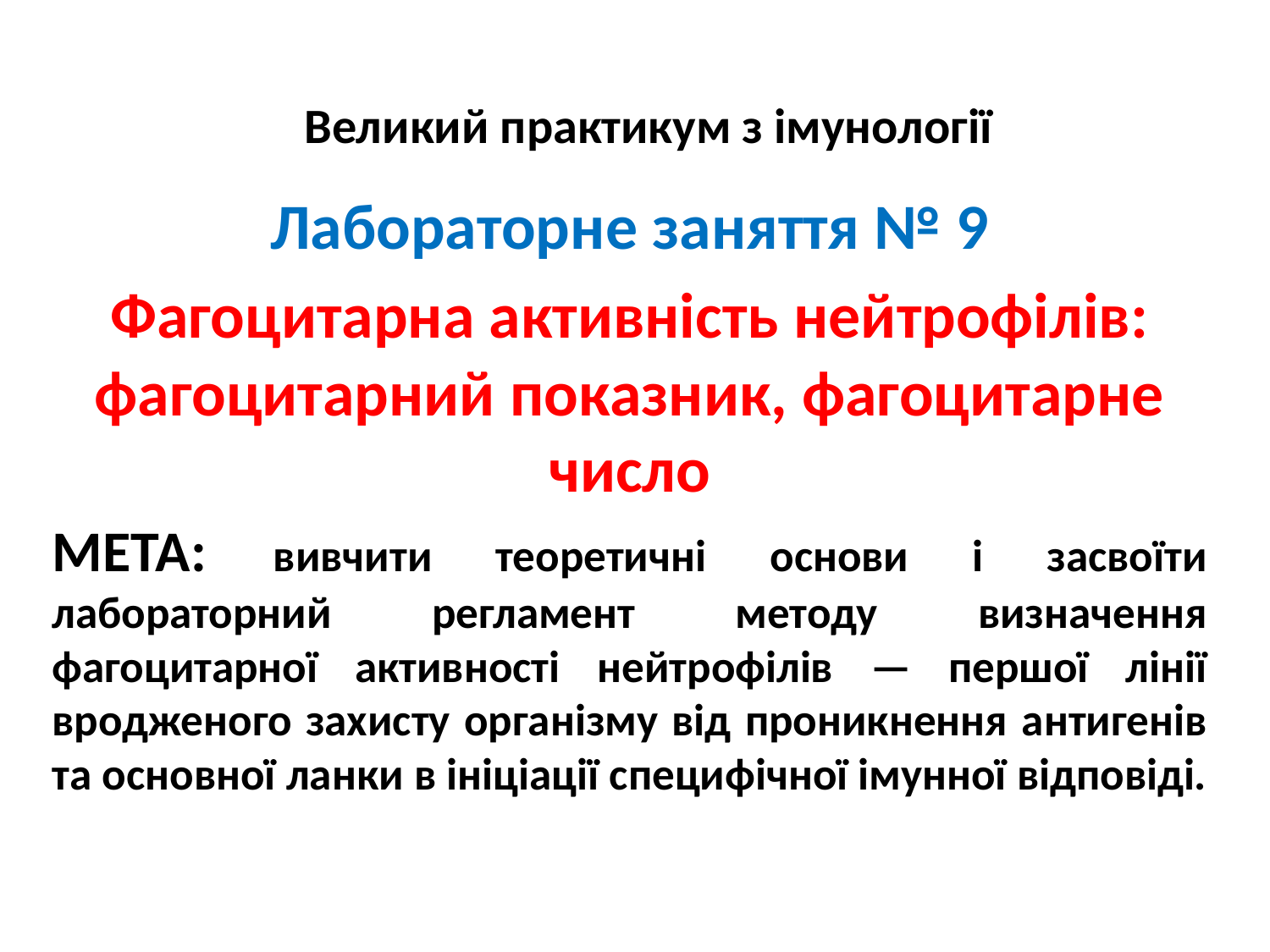

Великий практикум з імунології
Лабораторне заняття № 9
Фагоцитарна активність нейтрофілів: фагоцитарний показник, фагоцитарне число
МЕТА: вивчити теоретичні основи і засвоїти лабораторний регламент методу визначення фагоцитарної активності нейтрофілів — першої лінії вродженого захисту організму від проникнення антигенів та основної ланки в ініціації специфічної імунної відповіді.